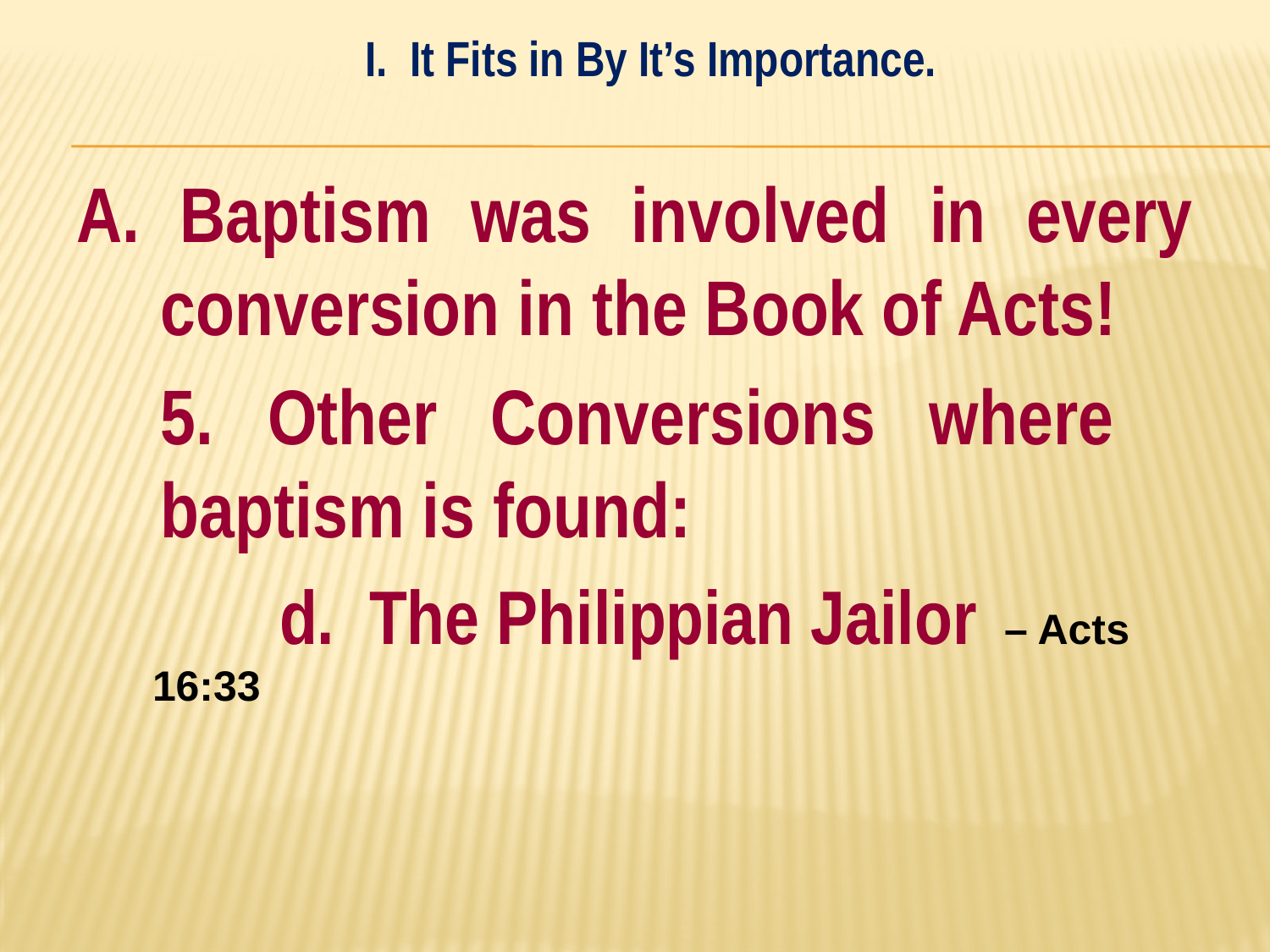

I.  It Fits in By It’s Importance.
#
A. Baptism was involved in every conversion in the Book of Acts!
	5. Other Conversions where 	baptism is found:
		d.  The Philippian Jailor  – Acts 16:33